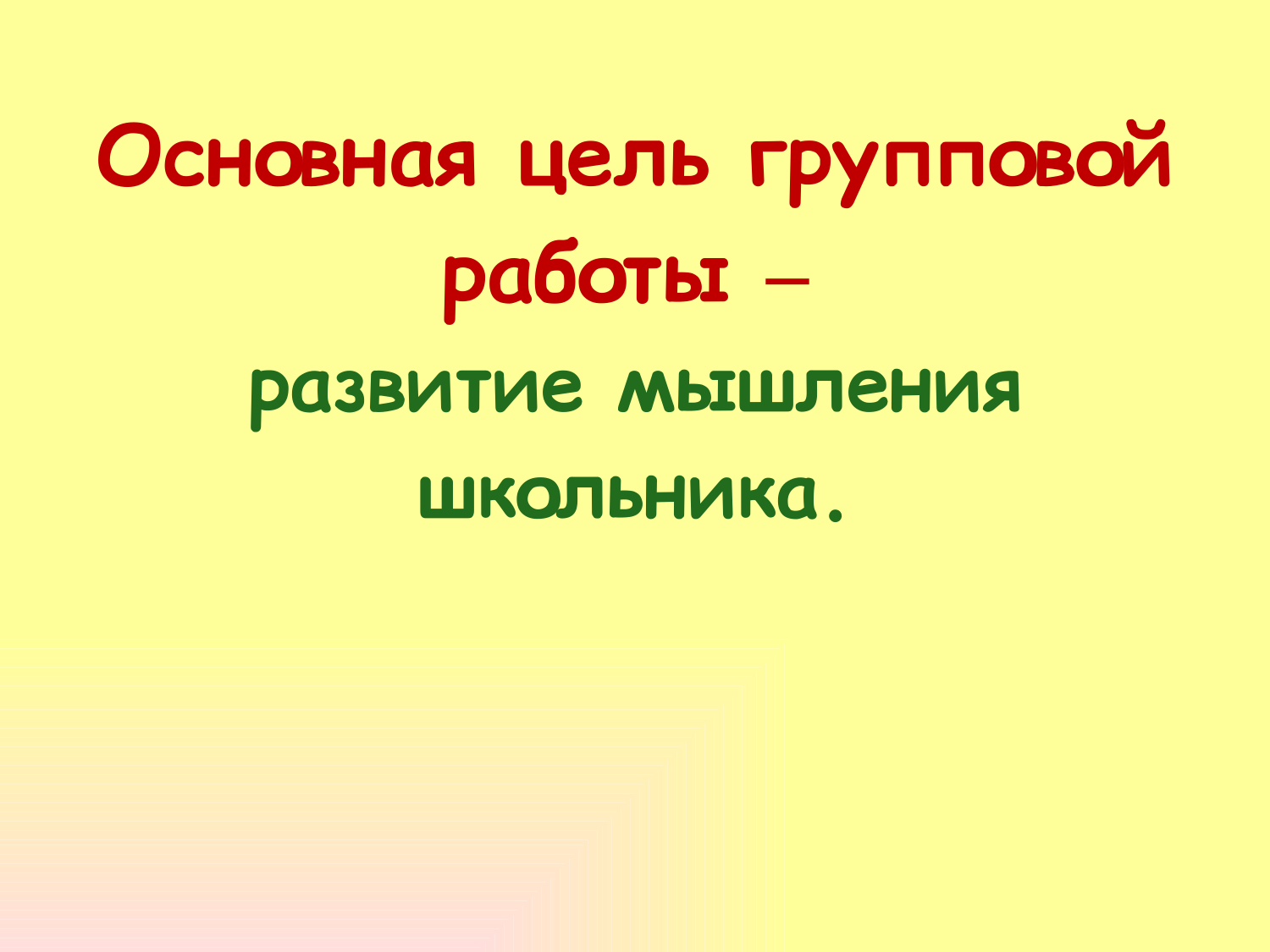

# Основная цель групповой работы – развитие мышления школьника.